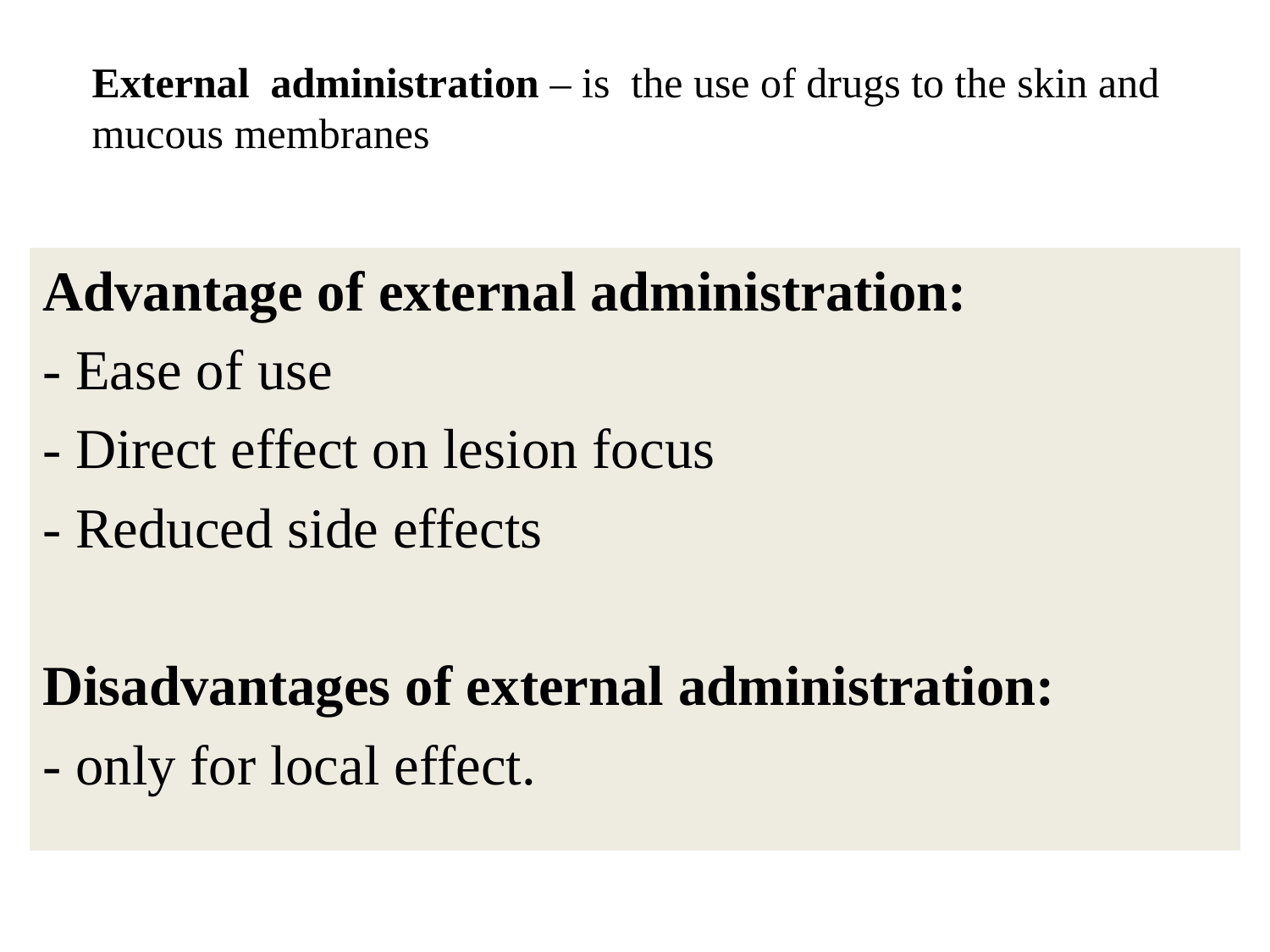

External  administration – is  the use of drugs to the skin and mucous membranes
Advantage of external administration:
- Ease of use
- Direct effect on lesion focus
- Reduced side effects

Disadvantages of external administration:
- only for local effect.